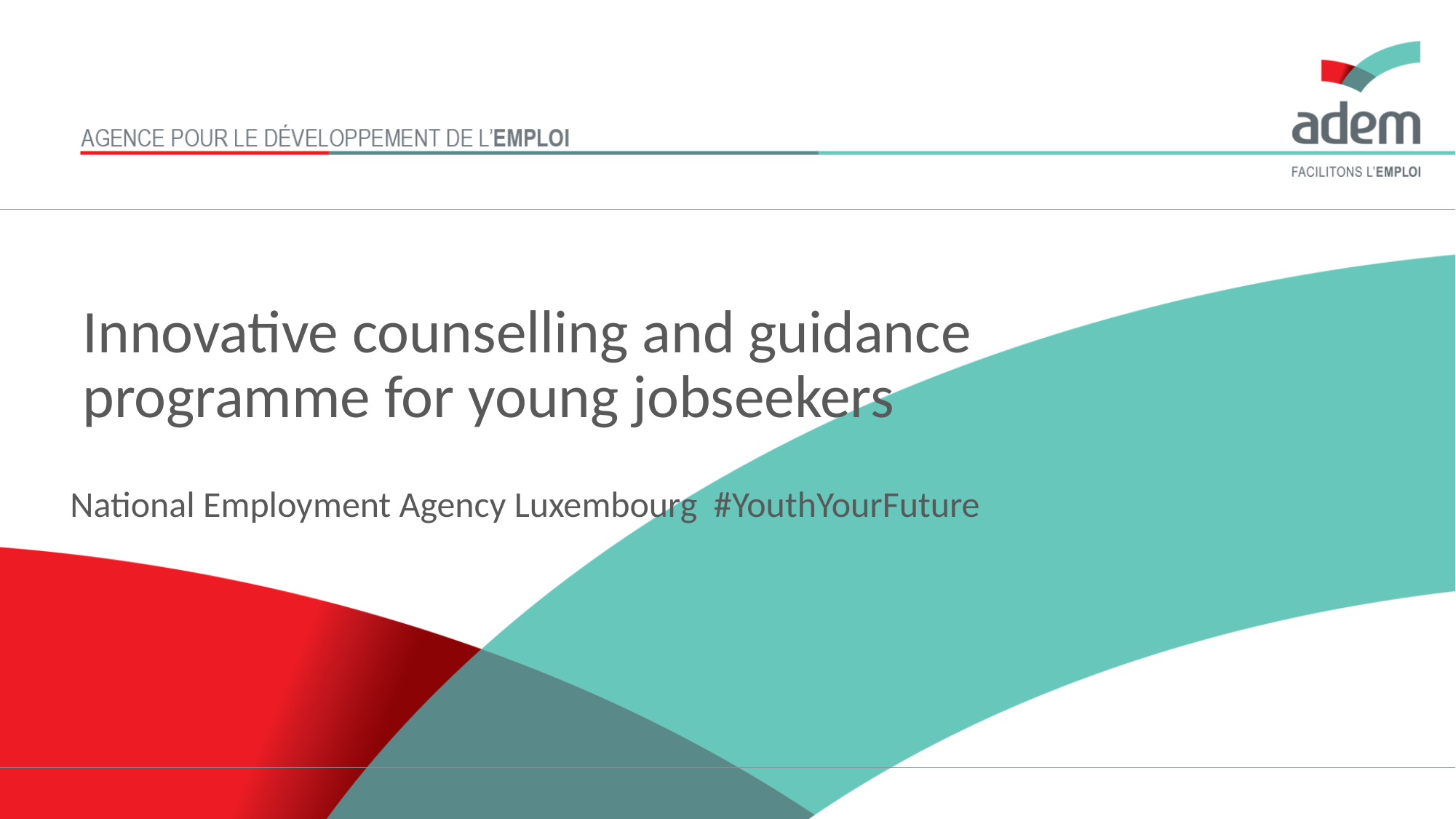

# Innovative counselling and guidance programme for young jobseekers
National Employment Agency Luxembourg  #YouthYourFuture